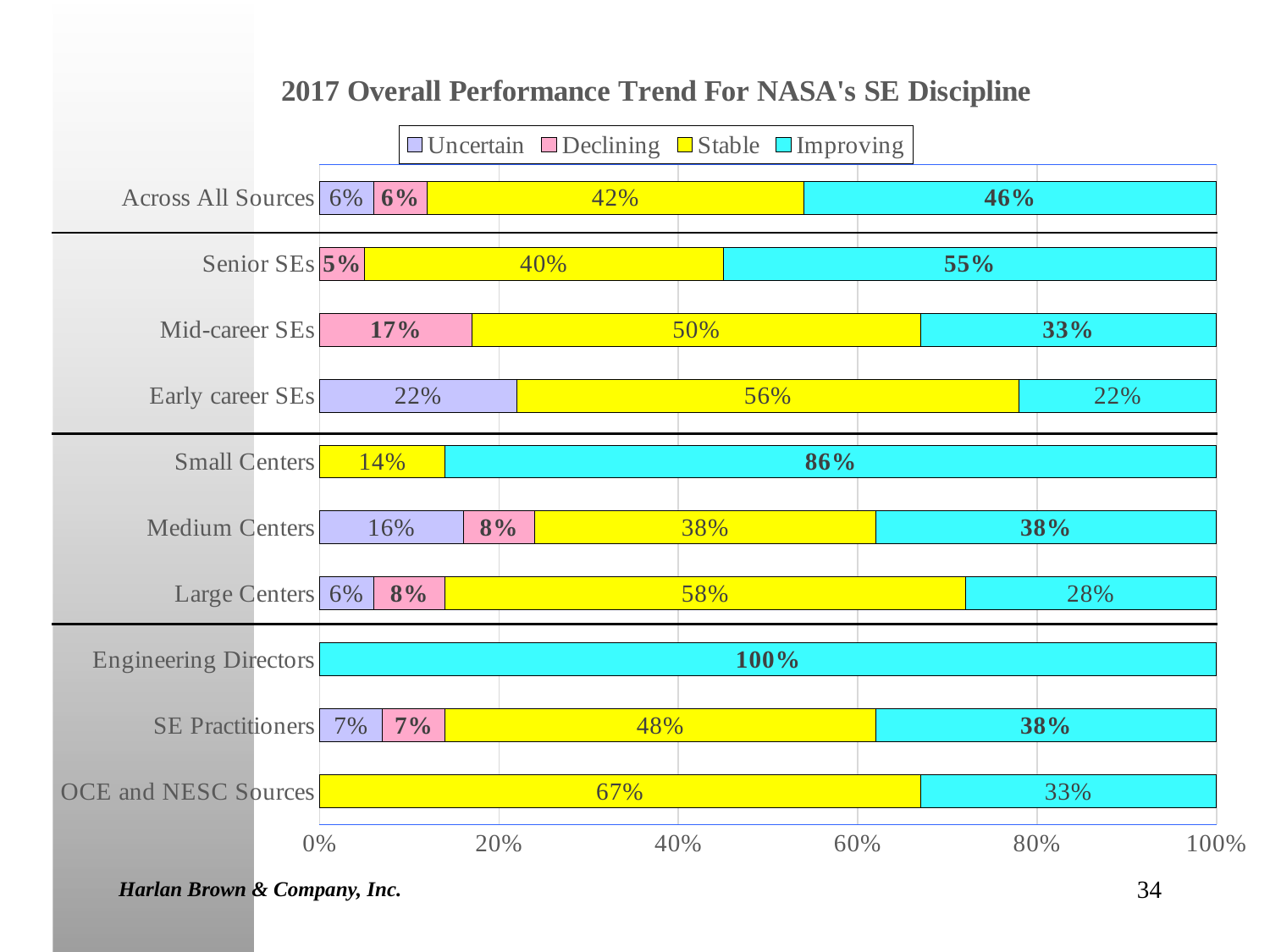

### Chart: 2017 Overall Performance Trend For NASA's SE Discipline

| Category | Uncertain | Declining | Stable | Improving |
|---|---|---|---|---|
| OCE and NESC Sources | 0.0 | 0.0 | 0.67 | 0.33 |
| SE Practitioners | 0.07 | 0.07 | 0.48 | 0.38 |
| Engineering Directors | 0.0 | 0.0 | 0.0 | 1.0 |
| Large Centers | 0.06 | 0.08 | 0.58 | 0.28 |
| Medium Centers | 0.16 | 0.08 | 0.38 | 0.38 |
| Small Centers | 0.0 | 0.0 | 0.14 | 0.86 |
| Early career SEs | 0.22 | 0.0 | 0.56 | 0.22 |
| Mid-career SEs | 0.0 | 0.17 | 0.5 | 0.33 |
| Senior SEs | 0.0 | 0.05 | 0.4 | 0.55 |
| Across All Sources | 0.06 | 0.06 | 0.42 | 0.46 |
Harlan Brown & Company, Inc.
34